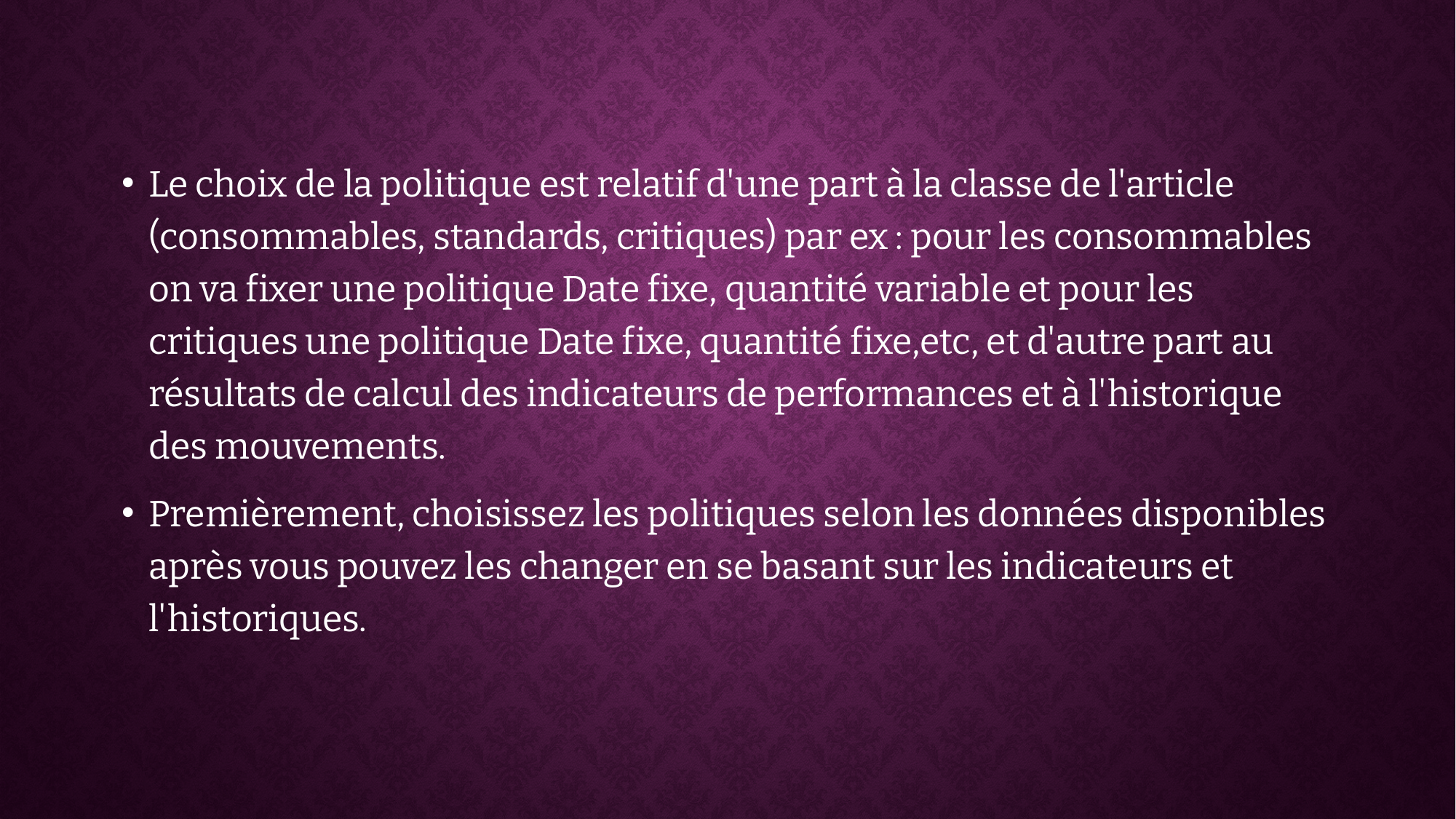

Le choix de la politique est relatif d'une part à la classe de l'article (consommables, standards, critiques) par ex : pour les consommables on va fixer une politique Date fixe, quantité variable et pour les critiques une politique Date fixe, quantité fixe,etc, et d'autre part au résultats de calcul des indicateurs de performances et à l'historique des mouvements.
Premièrement, choisissez les politiques selon les données disponibles après vous pouvez les changer en se basant sur les indicateurs et l'historiques.